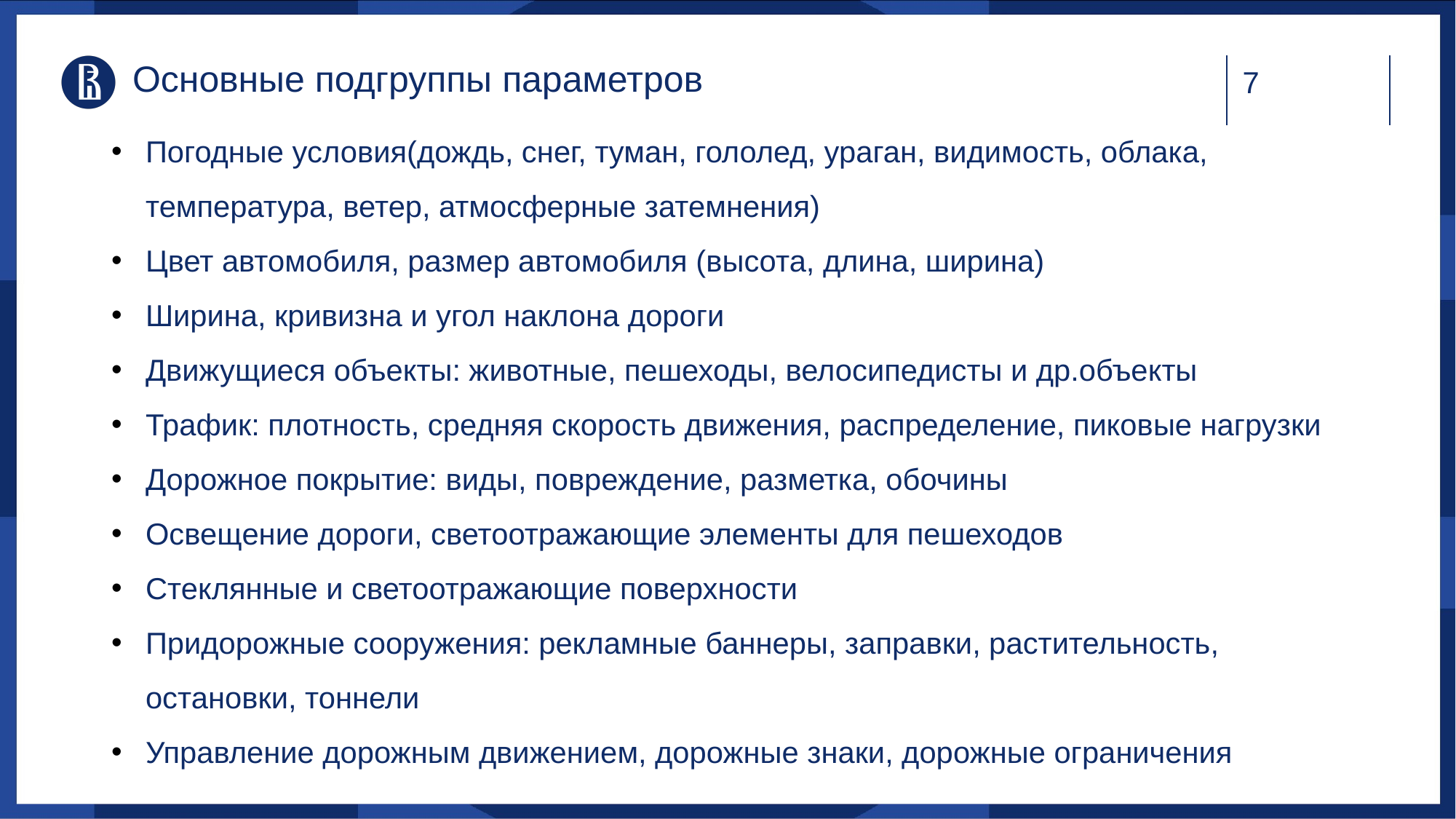

# Основные подгруппы параметров
Погодные условия(дождь, снег, туман, гололед, ураган, видимость, облака, температура, ветер, атмосферные затемнения)
Цвет автомобиля, размер автомобиля (высота, длина, ширина)
Ширина, кривизна и угол наклона дороги
Движущиеся объекты: животные, пешеходы, велосипедисты и др.объекты
Трафик: плотность, средняя скорость движения, распределение, пиковые нагрузки
Дорожное покрытие: виды, повреждение, разметка, обочины
Освещение дороги, светоотражающие элементы для пешеходов
Стеклянные и светоотражающие поверхности
Придорожные сооружения: рекламные баннеры, заправки, растительность, остановки, тоннели
Управление дорожным движением, дорожные знаки, дорожные ограничения